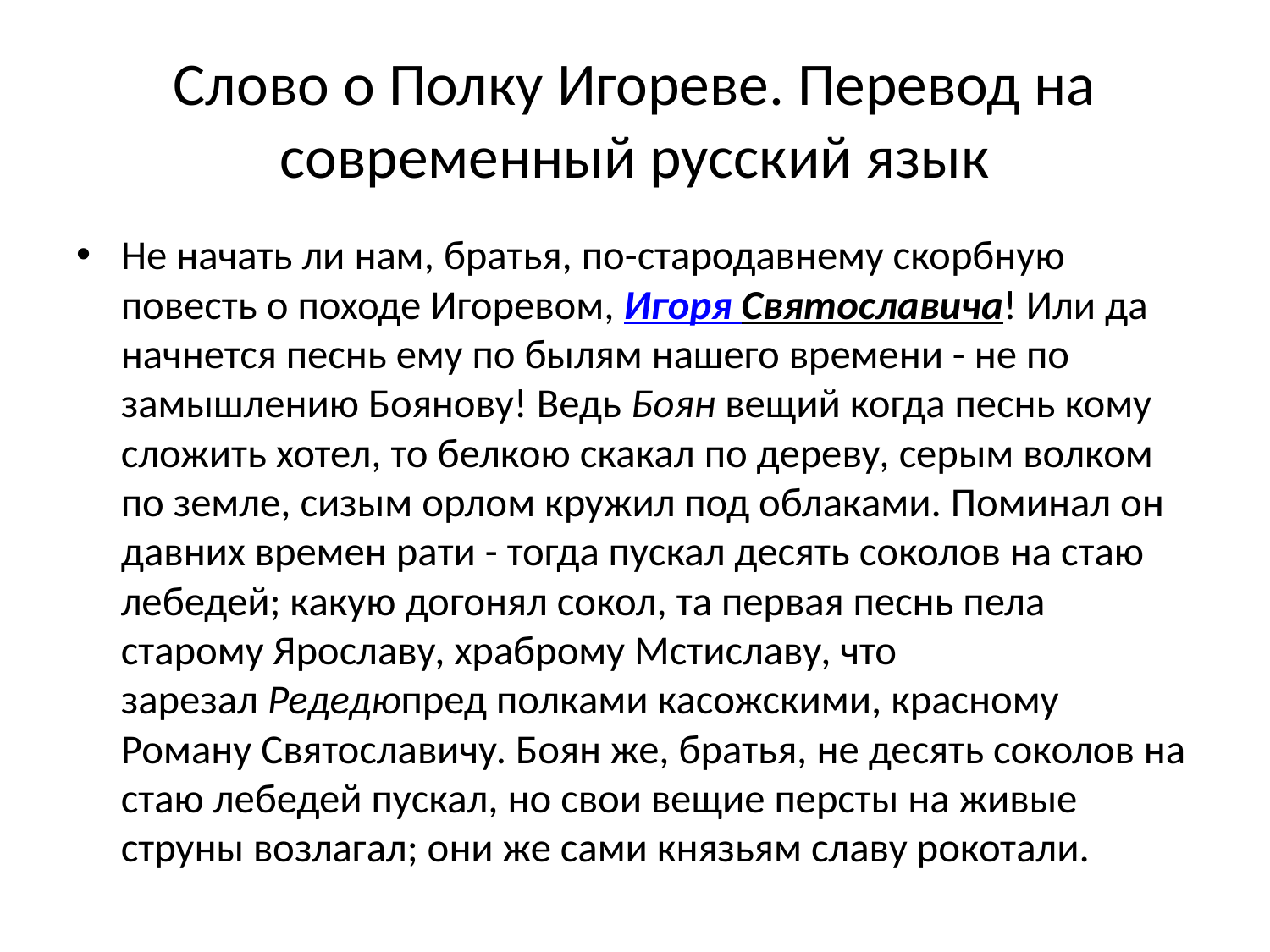

# Слово о Полку Игореве. Перевод на современный русский язык
Не начать ли нам, братья, по-стародавнему скорбную повесть о походе Игоревом, Игоря Святославича! Или да начнется песнь ему по былям нашего времени - не по замышлению Боянову! Ведь Боян вещий когда песнь кому сложить хотел, то белкою скакал по дереву, серым волком по земле, сизым орлом кружил под облаками. Поминал он давних времен рати - тогда пускал десять соколов на стаю лебедей; какую догонял сокол, та первая песнь пела старому Ярославу, храброму Мстиславу, что зарезал Редедюпред полками касожскими, красному Роману Святославичу. Боян же, братья, не десять соколов на стаю лебедей пускал, но свои вещие персты на живые струны возлагал; они же сами князьям славу рокотали.